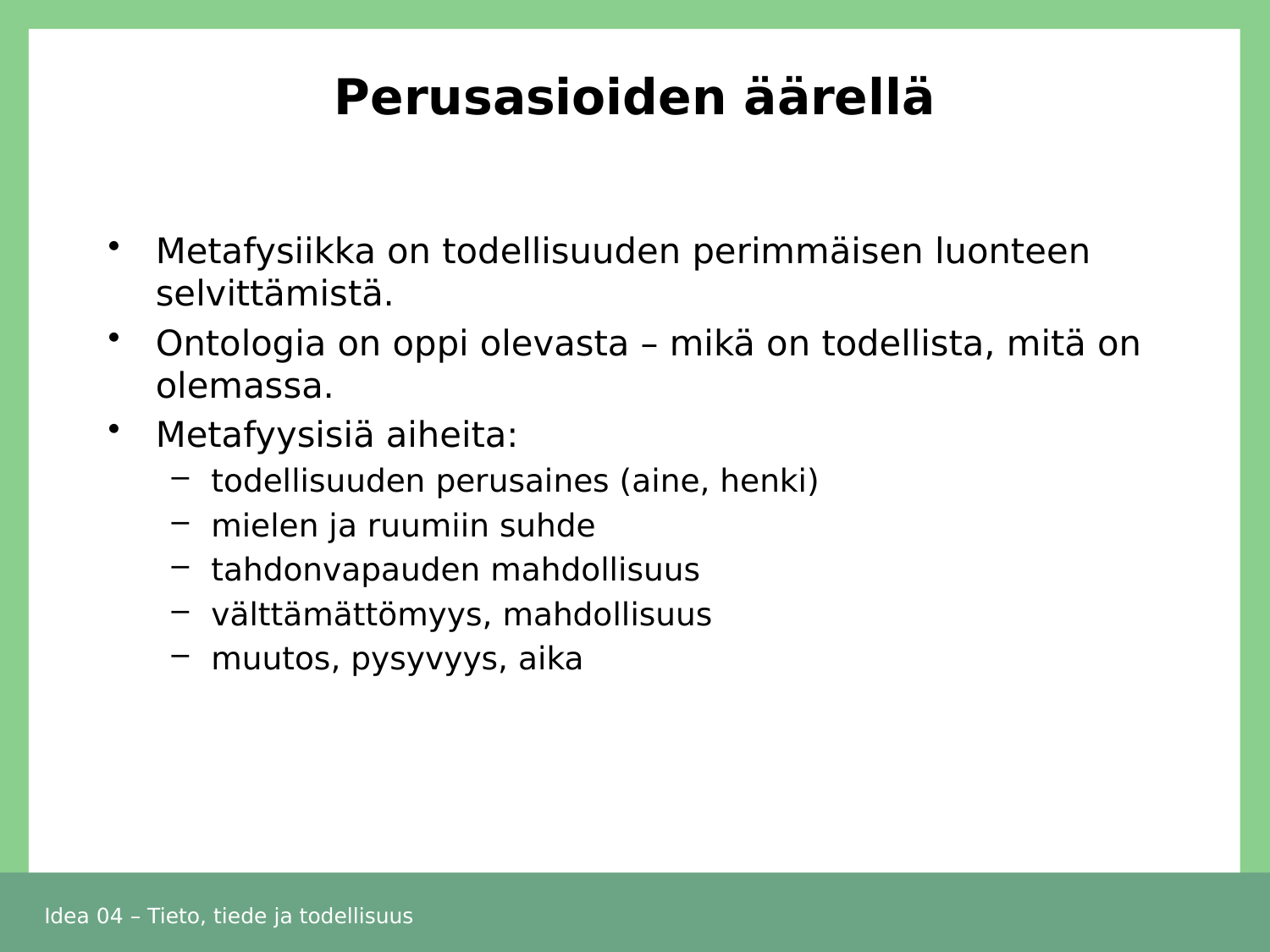

# Perusasioiden äärellä
Metafysiikka on todellisuuden perimmäisen luonteen selvittämistä.
Ontologia on oppi olevasta – mikä on todellista, mitä on olemassa.
Metafyysisiä aiheita:
todellisuuden perusaines (aine, henki)
mielen ja ruumiin suhde
tahdonvapauden mahdollisuus
välttämättömyys, mahdollisuus
muutos, pysyvyys, aika